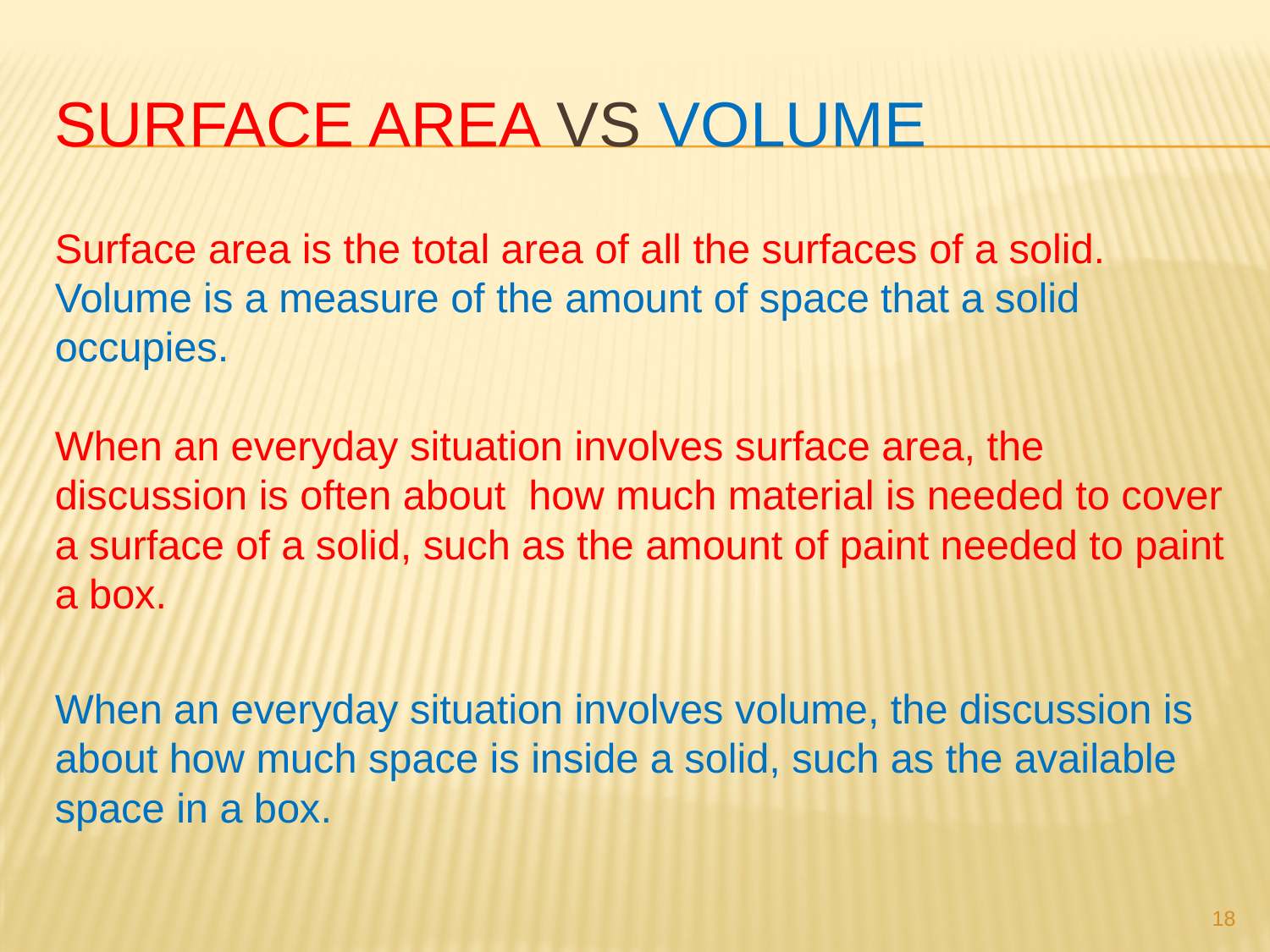

# Surface Area vs Volume
Surface area is the total area of all the surfaces of a solid. Volume is a measure of the amount of space that a solid occupies.
When an everyday situation involves surface area, the discussion is often about  how much material is needed to cover a surface of a solid, such as the amount of paint needed to paint a box.

When an everyday situation involves volume, the discussion is about how much space is inside a solid, such as the available space in a box.
18